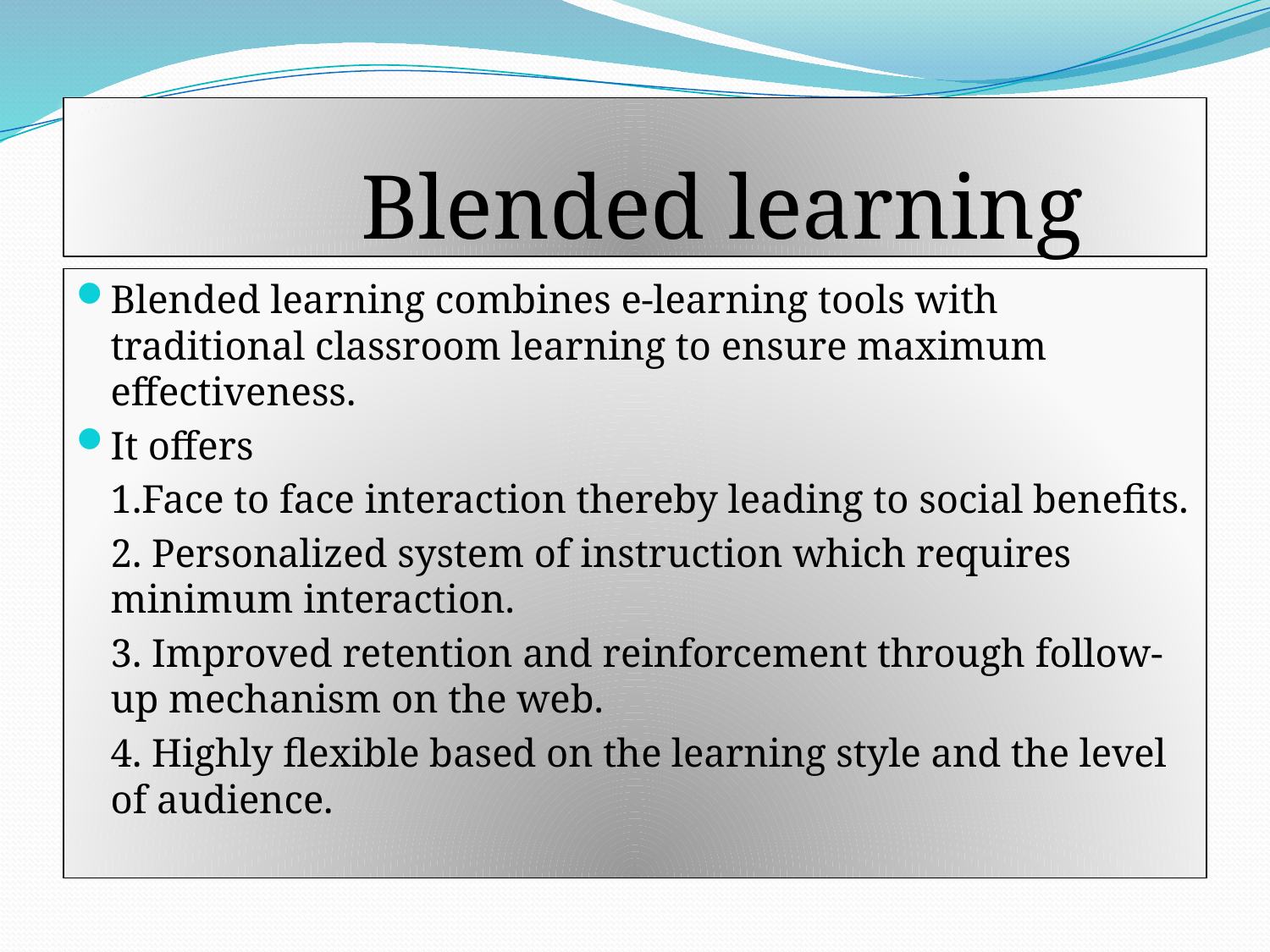

# Blended learning
Blended learning combines e-learning tools with traditional classroom learning to ensure maximum effectiveness.
It offers
	1.Face to face interaction thereby leading to social benefits.
	2. Personalized system of instruction which requires minimum interaction.
	3. Improved retention and reinforcement through follow-up mechanism on the web.
	4. Highly flexible based on the learning style and the level of audience.